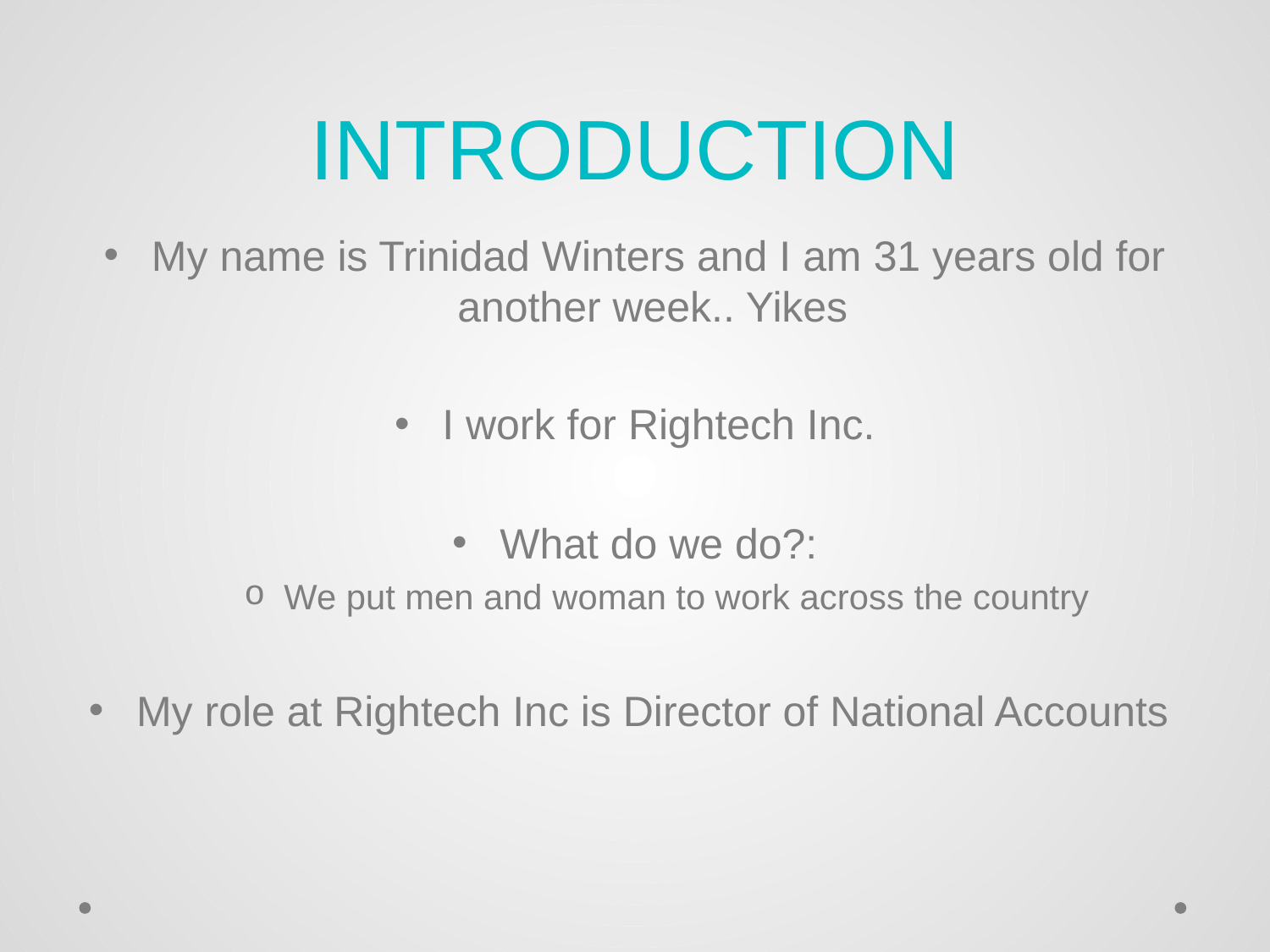

# INTRODUCTION
My name is Trinidad Winters and I am 31 years old for another week.. Yikes

I work for Rightech Inc.

What do we do?:
We put men and woman to work across the country

My role at Rightech Inc is Director of National Accounts